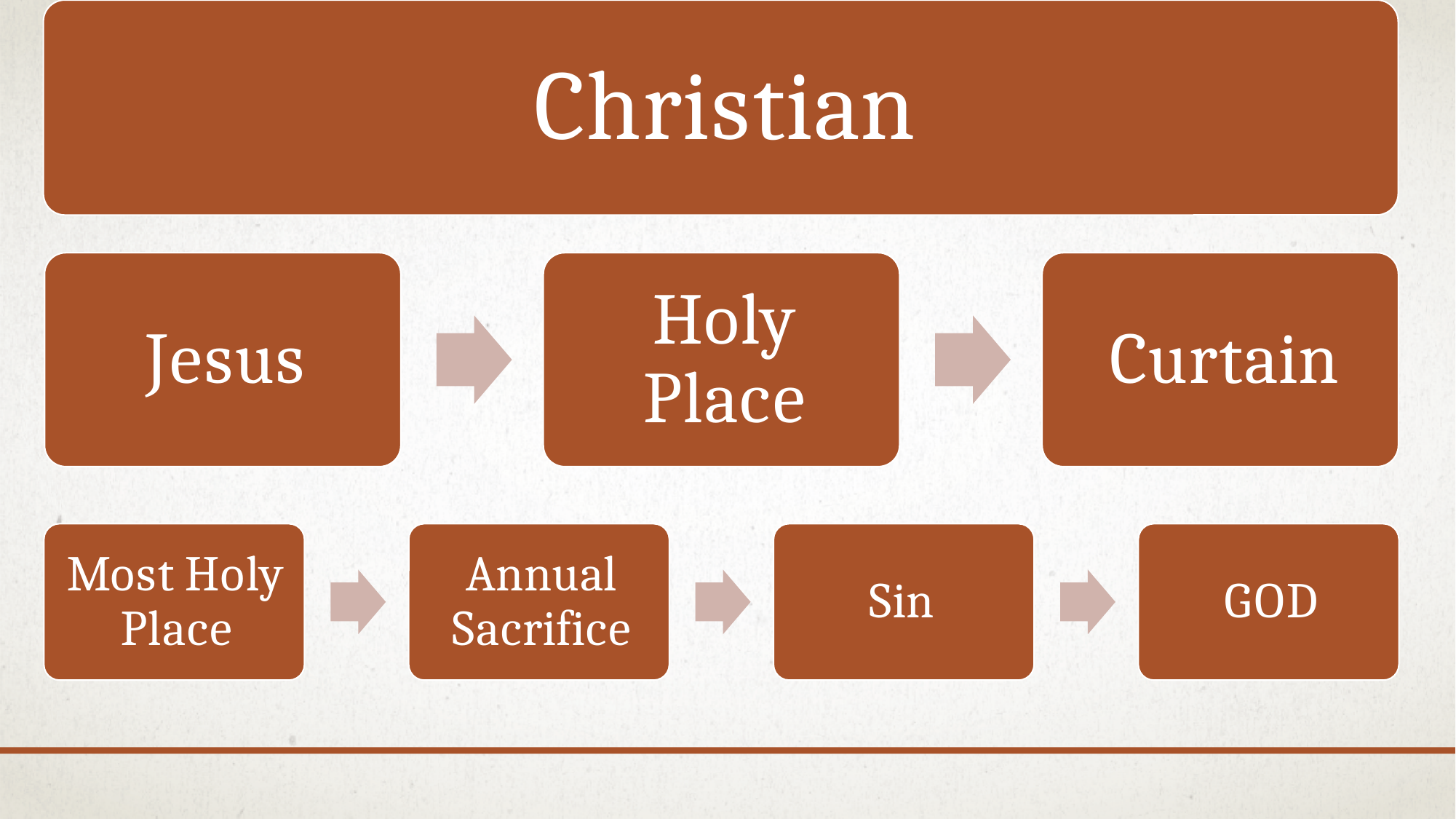

Christian
Jesus

Holy Place

Curtain
Most Holy Place

Annual Sacrifice

Sin

GOD